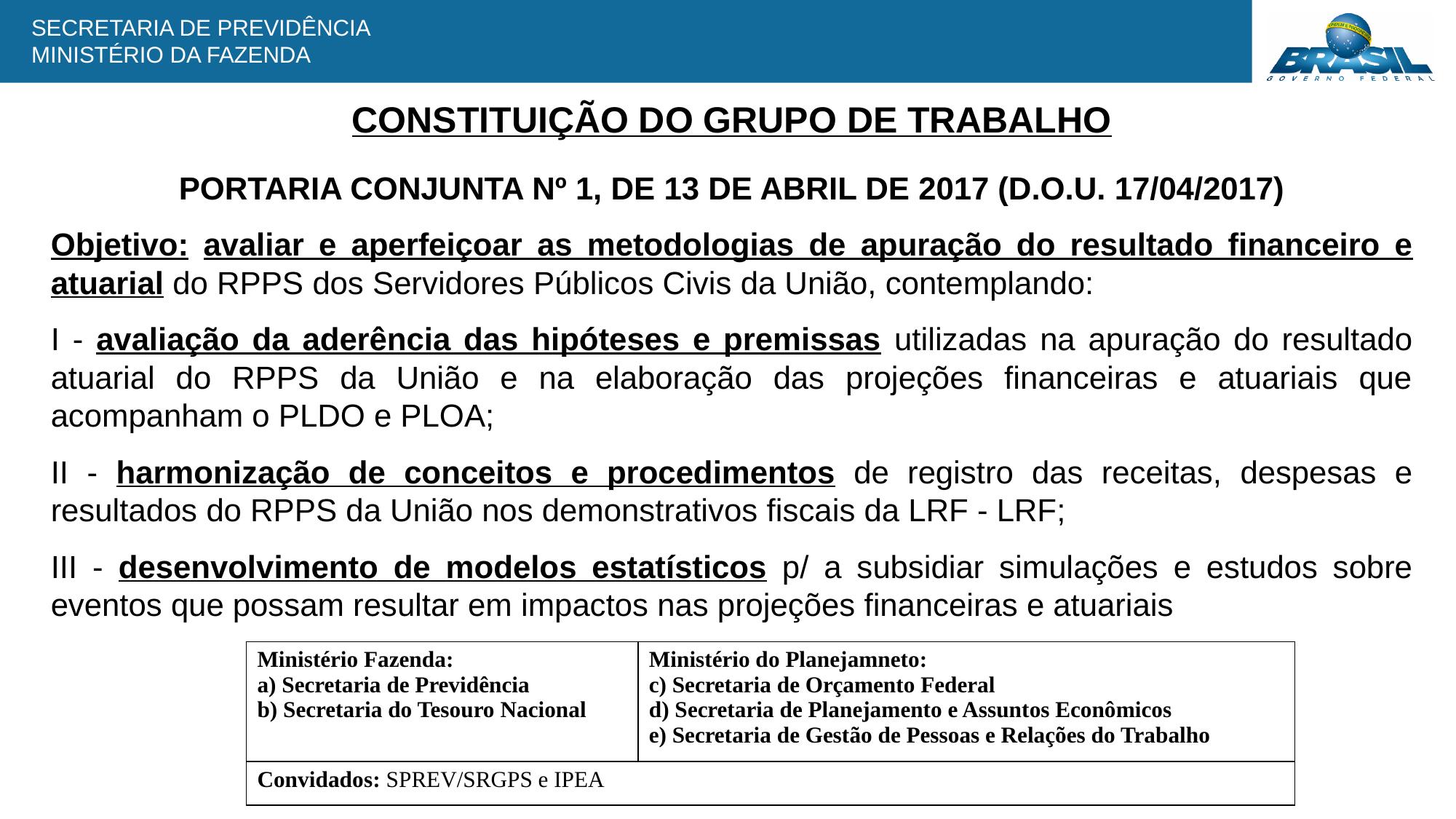

CONSTITUIÇÃO DO GRUPO DE TRABALHO
PORTARIA CONJUNTA Nº 1, DE 13 DE ABRIL DE 2017 (D.O.U. 17/04/2017)
Objetivo: avaliar e aperfeiçoar as metodologias de apuração do resultado financeiro e atuarial do RPPS dos Servidores Públicos Civis da União, contemplando:
I - avaliação da aderência das hipóteses e premissas utilizadas na apuração do resultado atuarial do RPPS da União e na elaboração das projeções financeiras e atuariais que acompanham o PLDO e PLOA;
II - harmonização de conceitos e procedimentos de registro das receitas, despesas e resultados do RPPS da União nos demonstrativos fiscais da LRF - LRF;
III - desenvolvimento de modelos estatísticos p/ a subsidiar simulações e estudos sobre eventos que possam resultar em impactos nas projeções financeiras e atuariais
| Ministério Fazenda: a) Secretaria de Previdência  b) Secretaria do Tesouro Nacional | Ministério do Planejamneto: c) Secretaria de Orçamento Federal   d) Secretaria de Planejamento e Assuntos Econômicos  e) Secretaria de Gestão de Pessoas e Relações do Trabalho |
| --- | --- |
| Convidados: SPREV/SRGPS e IPEA |  |